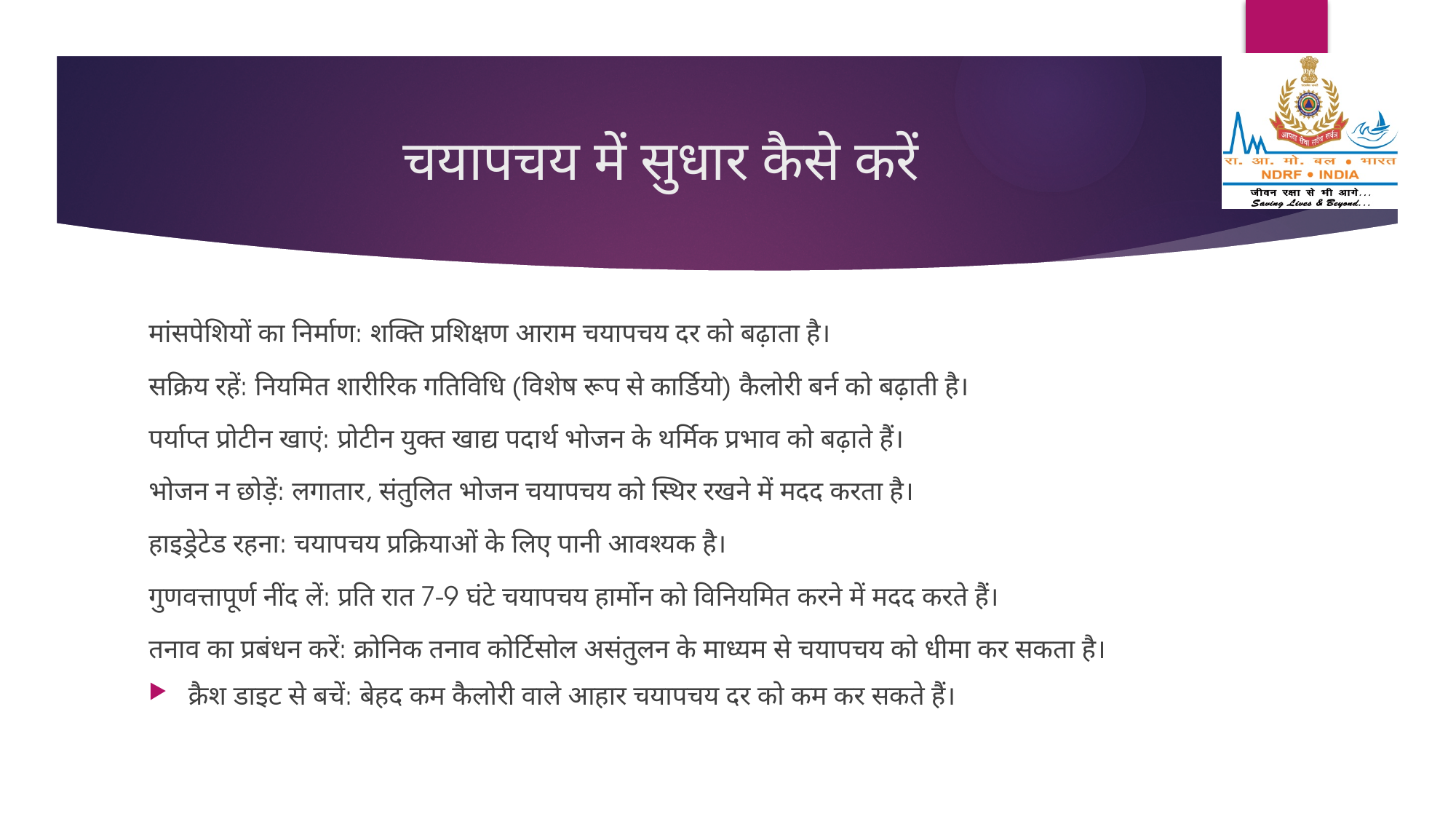

# चयापचय में सुधार कैसे करें
मांसपेशियों का निर्माण: शक्ति प्रशिक्षण आराम चयापचय दर को बढ़ाता है।
सक्रिय रहें: नियमित शारीरिक गतिविधि (विशेष रूप से कार्डियो) कैलोरी बर्न को बढ़ाती है।
पर्याप्त प्रोटीन खाएं: प्रोटीन युक्त खाद्य पदार्थ भोजन के थर्मिक प्रभाव को बढ़ाते हैं।
भोजन न छोड़ें: लगातार, संतुलित भोजन चयापचय को स्थिर रखने में मदद करता है।
हाइड्रेटेड रहना: चयापचय प्रक्रियाओं के लिए पानी आवश्यक है।
गुणवत्तापूर्ण नींद लें: प्रति रात 7-9 घंटे चयापचय हार्मोन को विनियमित करने में मदद करते हैं।
तनाव का प्रबंधन करें: क्रोनिक तनाव कोर्टिसोल असंतुलन के माध्यम से चयापचय को धीमा कर सकता है।
क्रैश डाइट से बचें: बेहद कम कैलोरी वाले आहार चयापचय दर को कम कर सकते हैं।